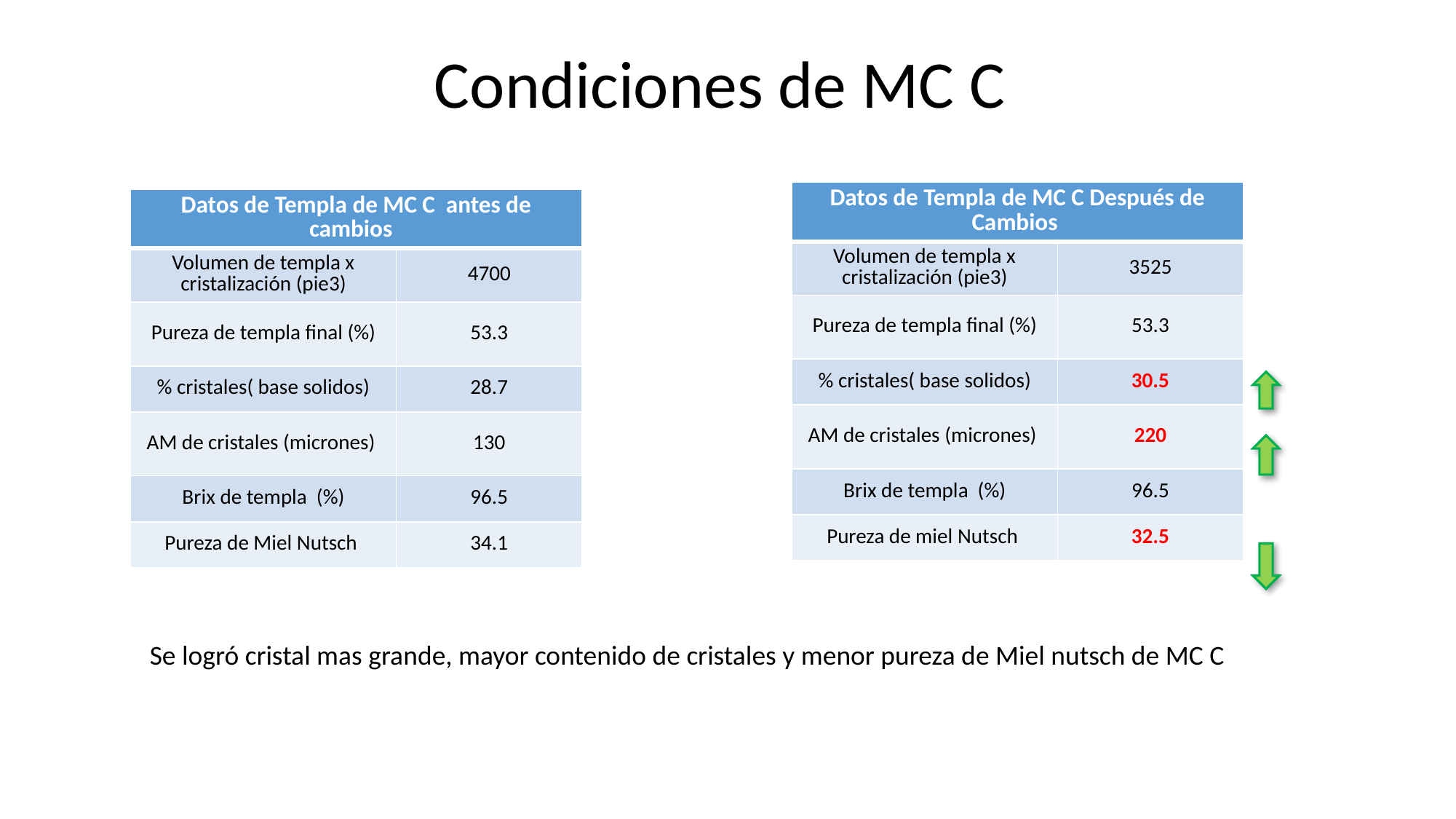

# Condiciones de MC C
| Datos de Templa de MC C Después de Cambios |  |
| --- | --- |
| Volumen de templa x cristalización (pie3) | 3525 |
| Pureza de templa final (%) | 53.3 |
| % cristales( base solidos) | 30.5 |
| AM de cristales (micrones) | 220 |
| Brix de templa (%) | 96.5 |
| Pureza de miel Nutsch | 32.5 |
| Datos de Templa de MC C antes de cambios |  |
| --- | --- |
| Volumen de templa x cristalización (pie3) | 4700 |
| Pureza de templa final (%) | 53.3 |
| % cristales( base solidos) | 28.7 |
| AM de cristales (micrones) | 130 |
| Brix de templa (%) | 96.5 |
| Pureza de Miel Nutsch | 34.1 |

Se logró cristal mas grande, mayor contenido de cristales y menor pureza de Miel nutsch de MC C